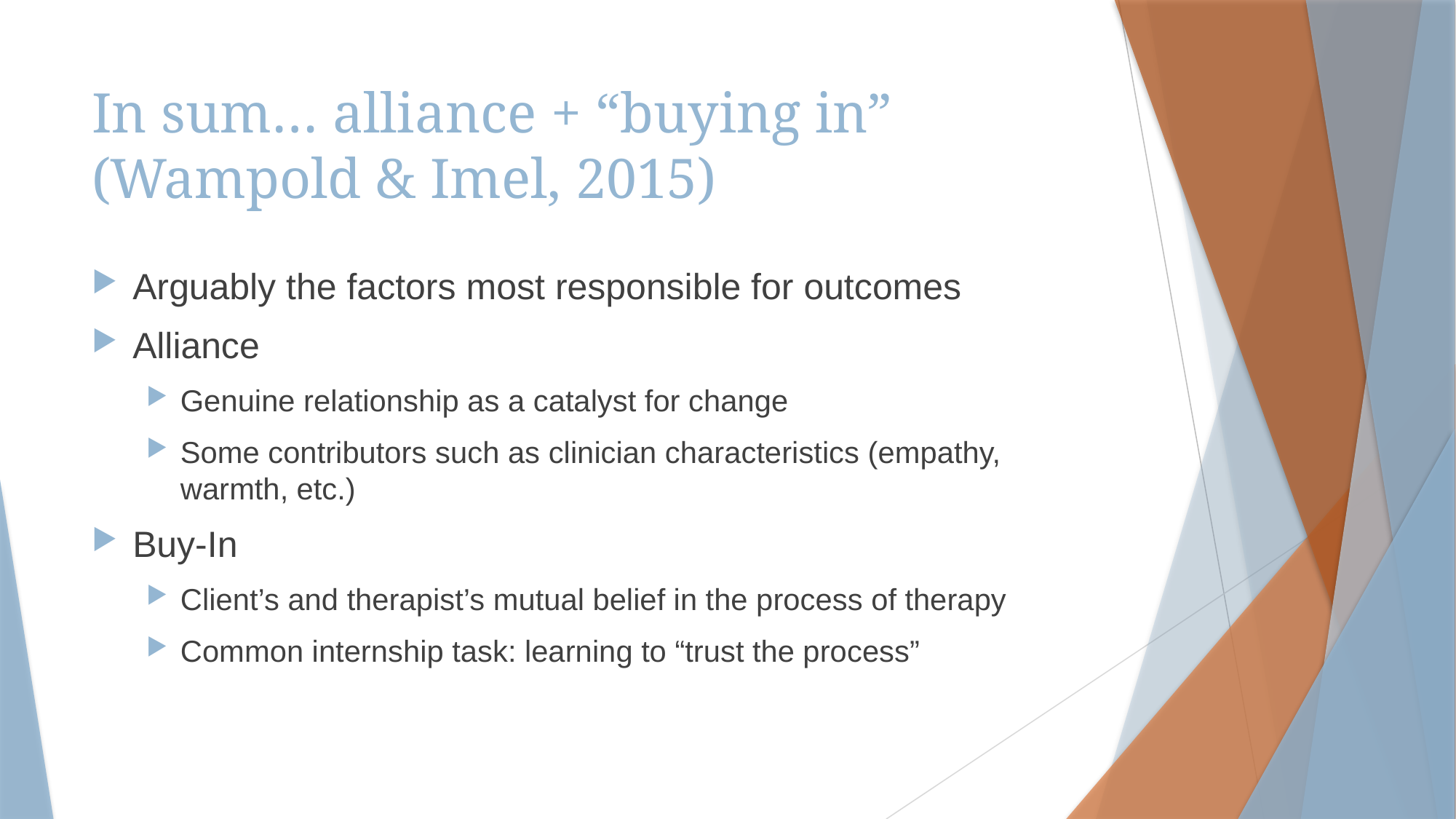

# In sum… alliance + “buying in” (Wampold & Imel, 2015)
Arguably the factors most responsible for outcomes
Alliance
Genuine relationship as a catalyst for change
Some contributors such as clinician characteristics (empathy, warmth, etc.)
Buy-In
Client’s and therapist’s mutual belief in the process of therapy
Common internship task: learning to “trust the process”